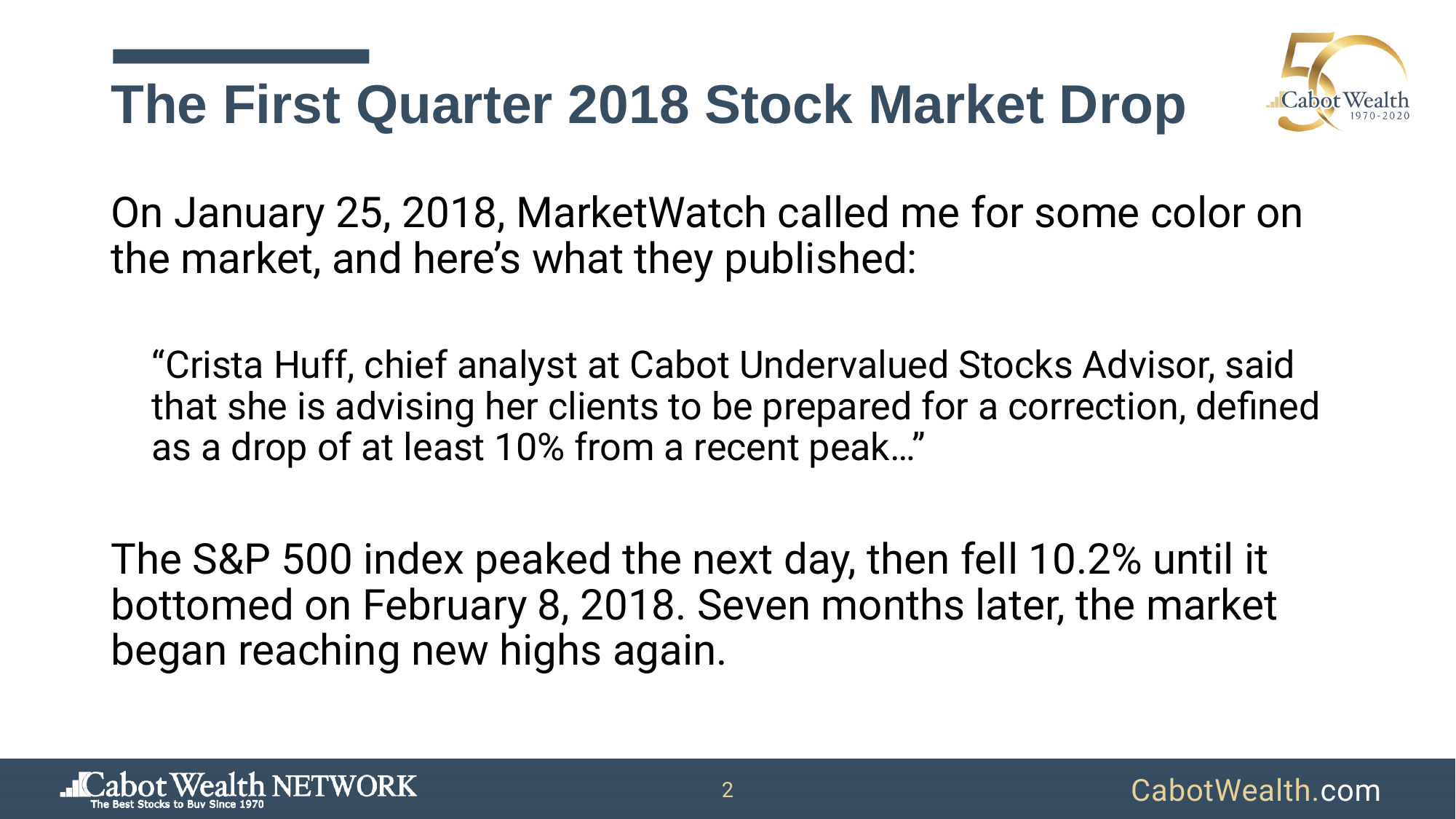

# The First Quarter 2018 Stock Market Drop
On January 25, 2018, MarketWatch called me for some color on the market, and here’s what they published:

“Crista Huff, chief analyst at Cabot Undervalued Stocks Advisor, said that she is advising her clients to be prepared for a correction, defined as a drop of at least 10% from a recent peak…”

The S&P 500 index peaked the next day, then fell 10.2% until it bottomed on February 8, 2018. Seven months later, the market began reaching new highs again.